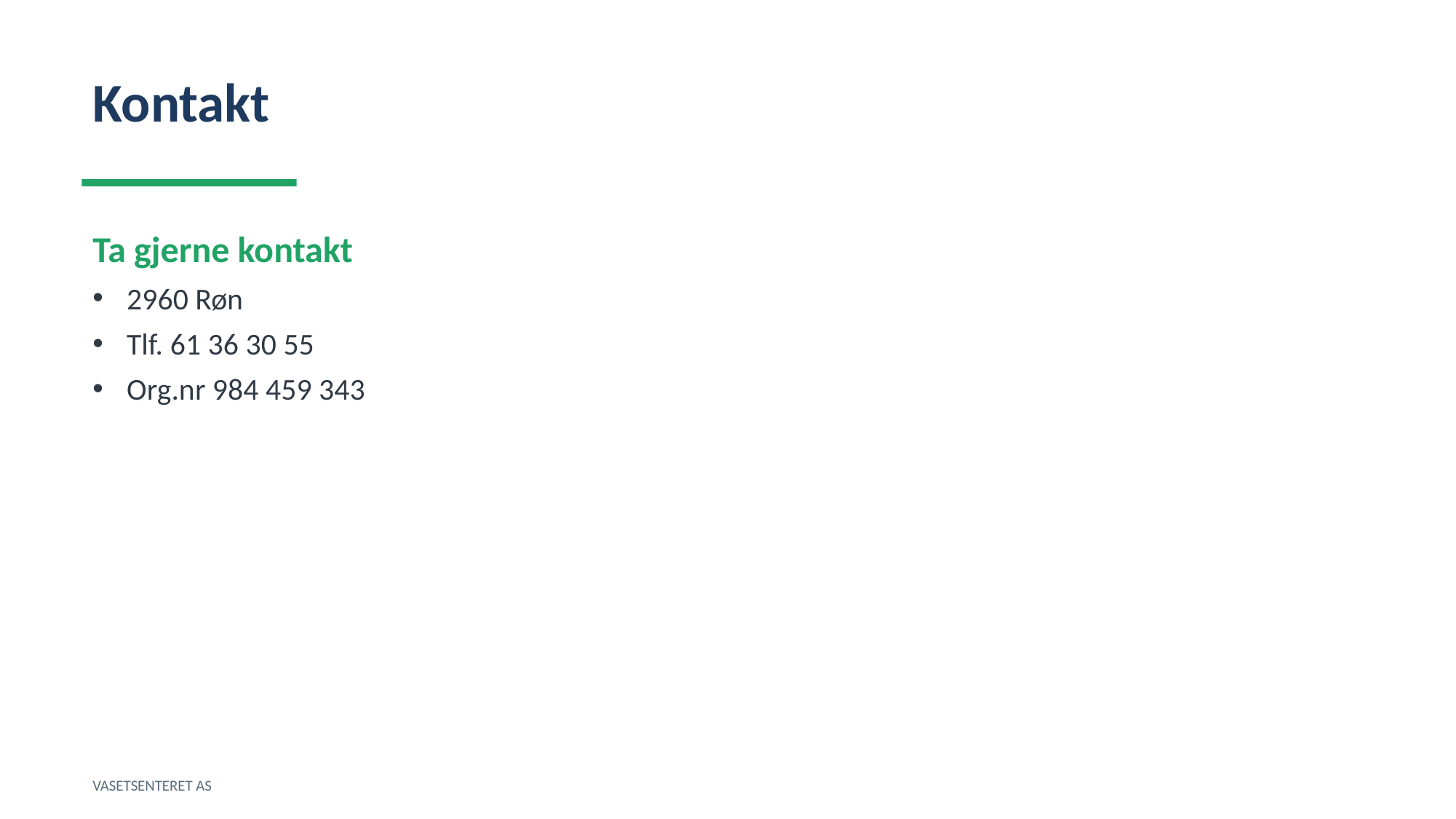

Kontakt

Ta gjerne kontakt
2960 Røn
Tlf. 61 36 30 55
Org.nr 984 459 343
VASETSENTERET AS